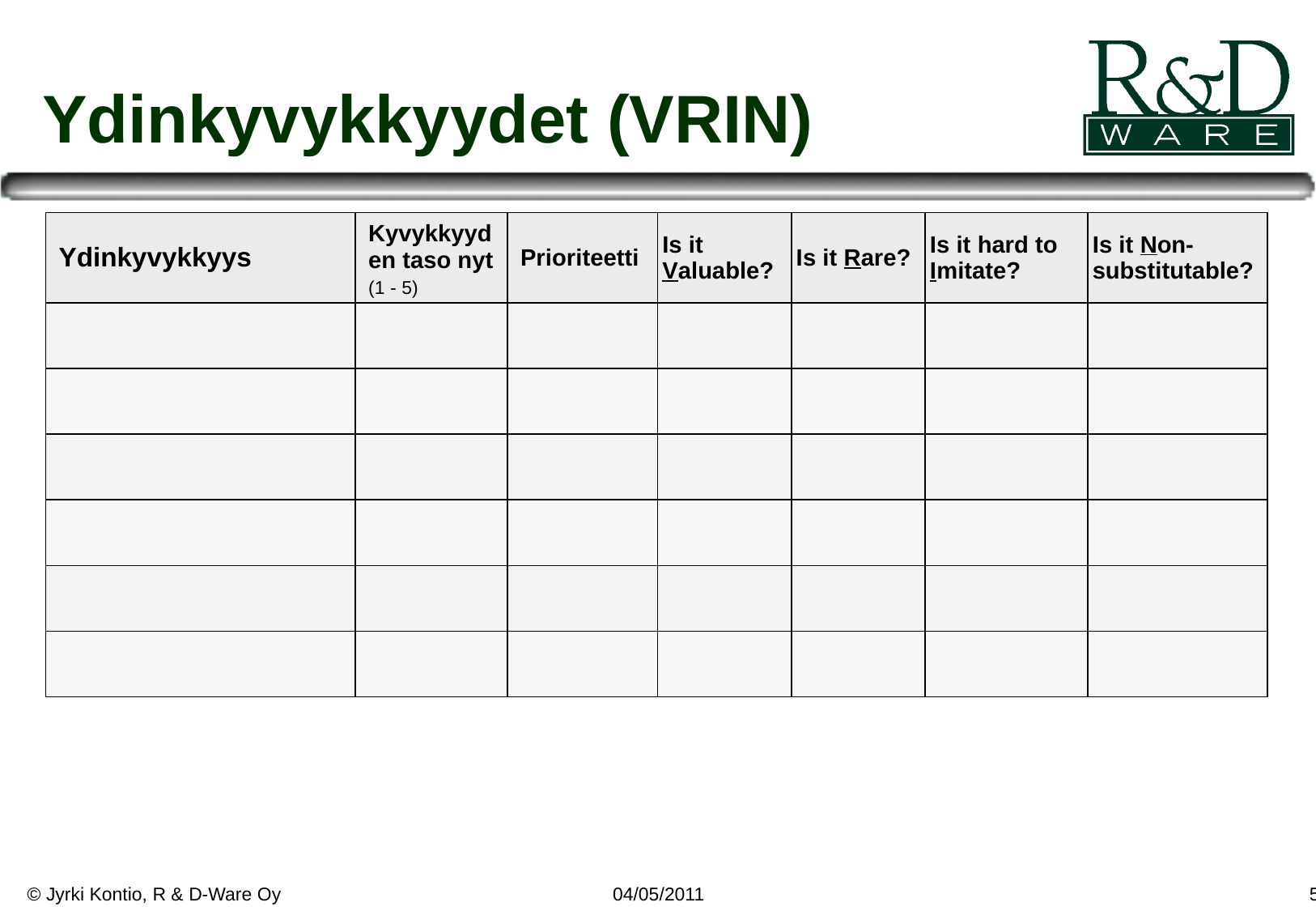

# Ydinkyvykkyydet (VRIN)
| Ydinkyvykkyys | Kyvykkyyden taso nyt (1 - 5) | Prioriteetti | Is it Valuable? | Is it Rare? | Is it hard to Imitate? | Is it Non-substitutable? |
| --- | --- | --- | --- | --- | --- | --- |
|  |  |  |  |  |  |  |
|  |  |  |  |  |  |  |
|  |  |  |  |  |  |  |
|  |  |  |  |  |  |  |
|  |  |  |  |  |  |  |
|  |  |  |  |  |  |  |